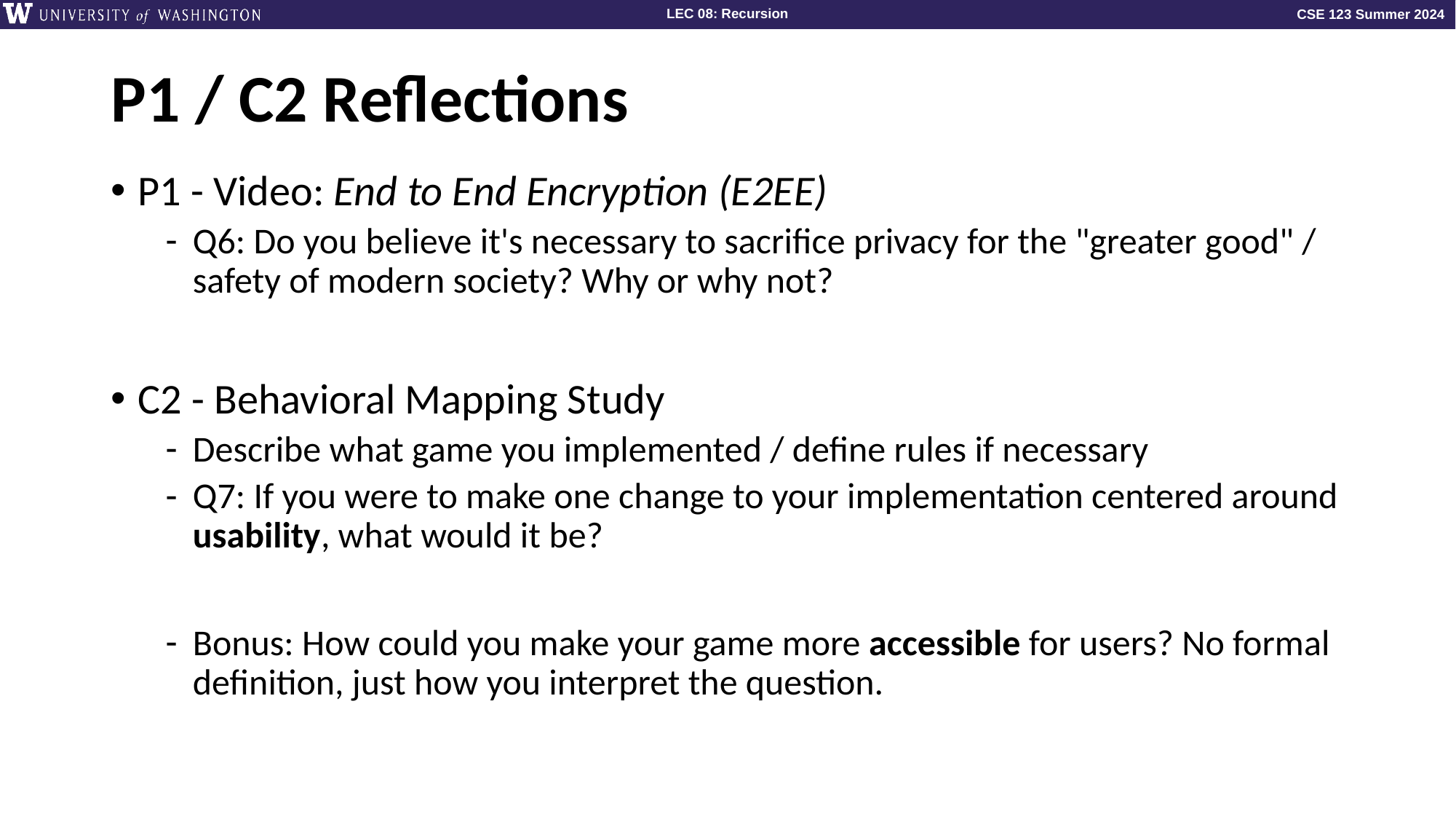

# P1 / C2 Reflections
P1 - Video: End to End Encryption (E2EE)
Q6: Do you believe it's necessary to sacrifice privacy for the "greater good" / safety of modern society? Why or why not?

C2 - Behavioral Mapping Study
Describe what game you implemented / define rules if necessary
Q7: If you were to make one change to your implementation centered around usability, what would it be?

Bonus: How could you make your game more accessible for users? No formal definition, just how you interpret the question.